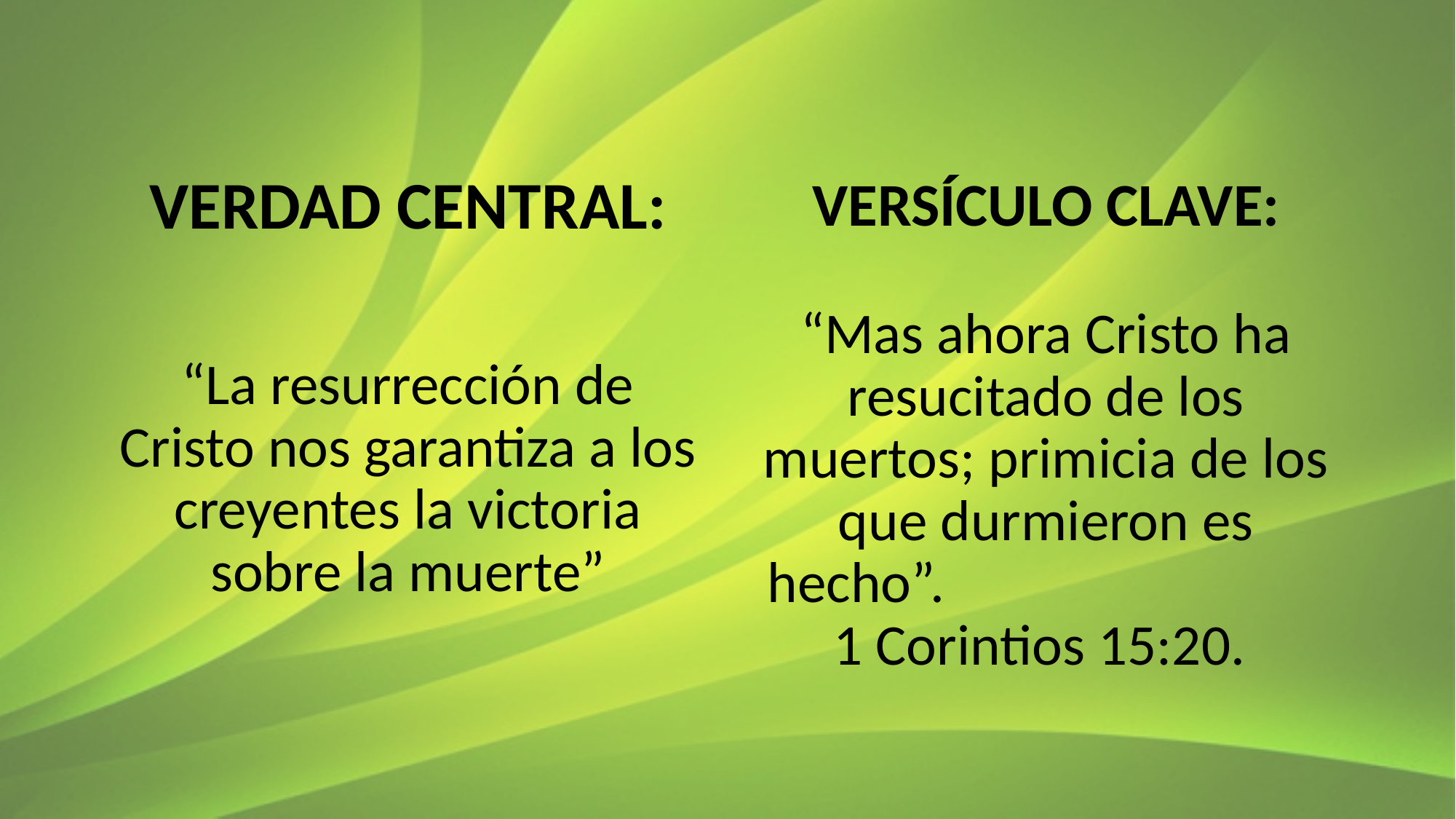

VERSÍCULO CLAVE:
VERDAD CENTRAL:
“La resurrección de Cristo nos garantiza a los creyentes la victoria sobre la muerte”
“Mas ahora Cristo ha resucitado de los muertos; primicia de los que durmieron es hecho”.                              1 Corintios 15:20.